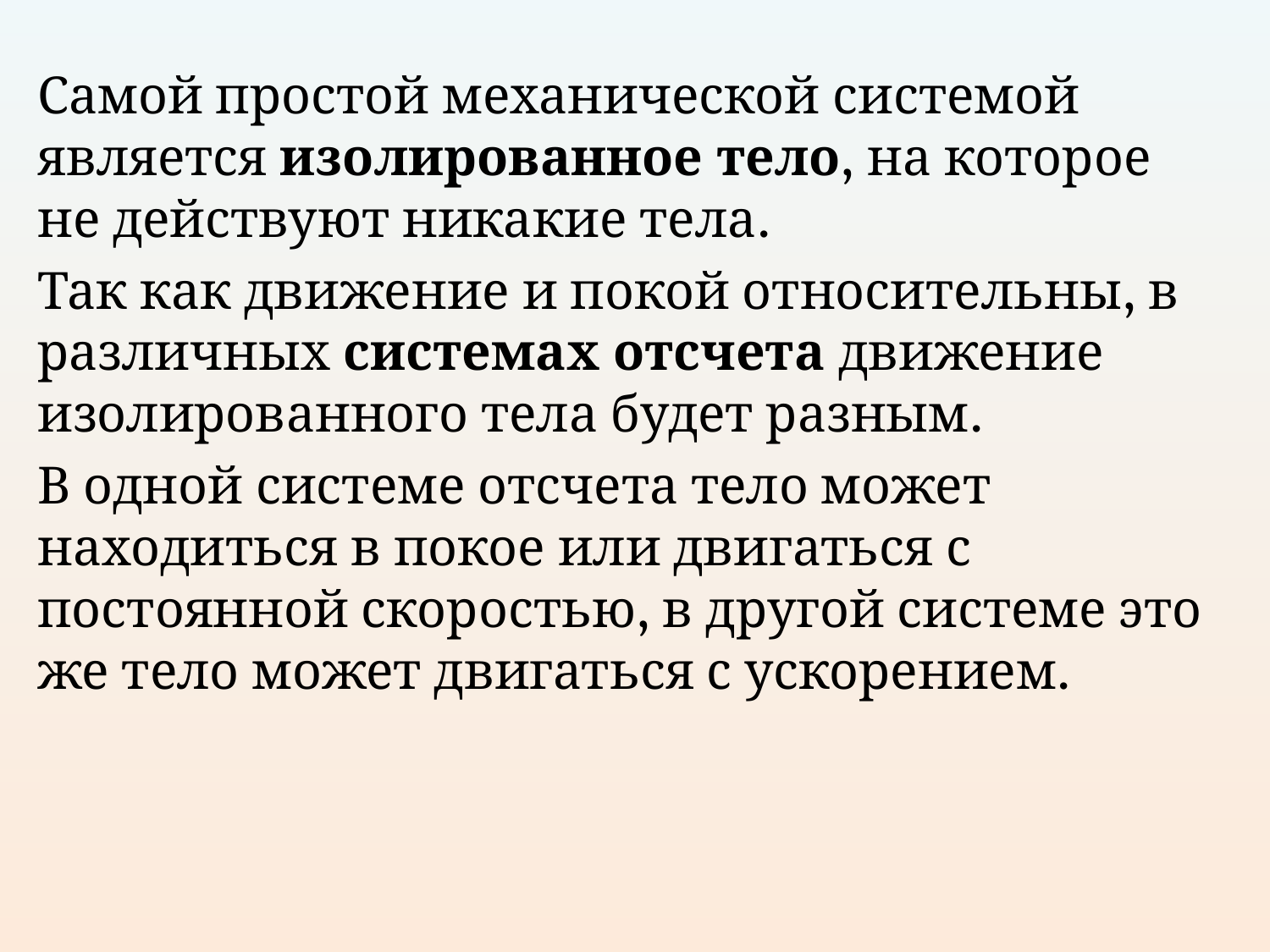

Самой простой механической системой является изолированное тело, на которое не действуют никакие тела.
Так как движение и покой относительны, в различных системах отсчета движение изолированного тела будет разным.
В одной системе отсчета тело может находиться в покое или двигаться с постоянной скоростью, в другой системе это же тело может двигаться с ускорением.